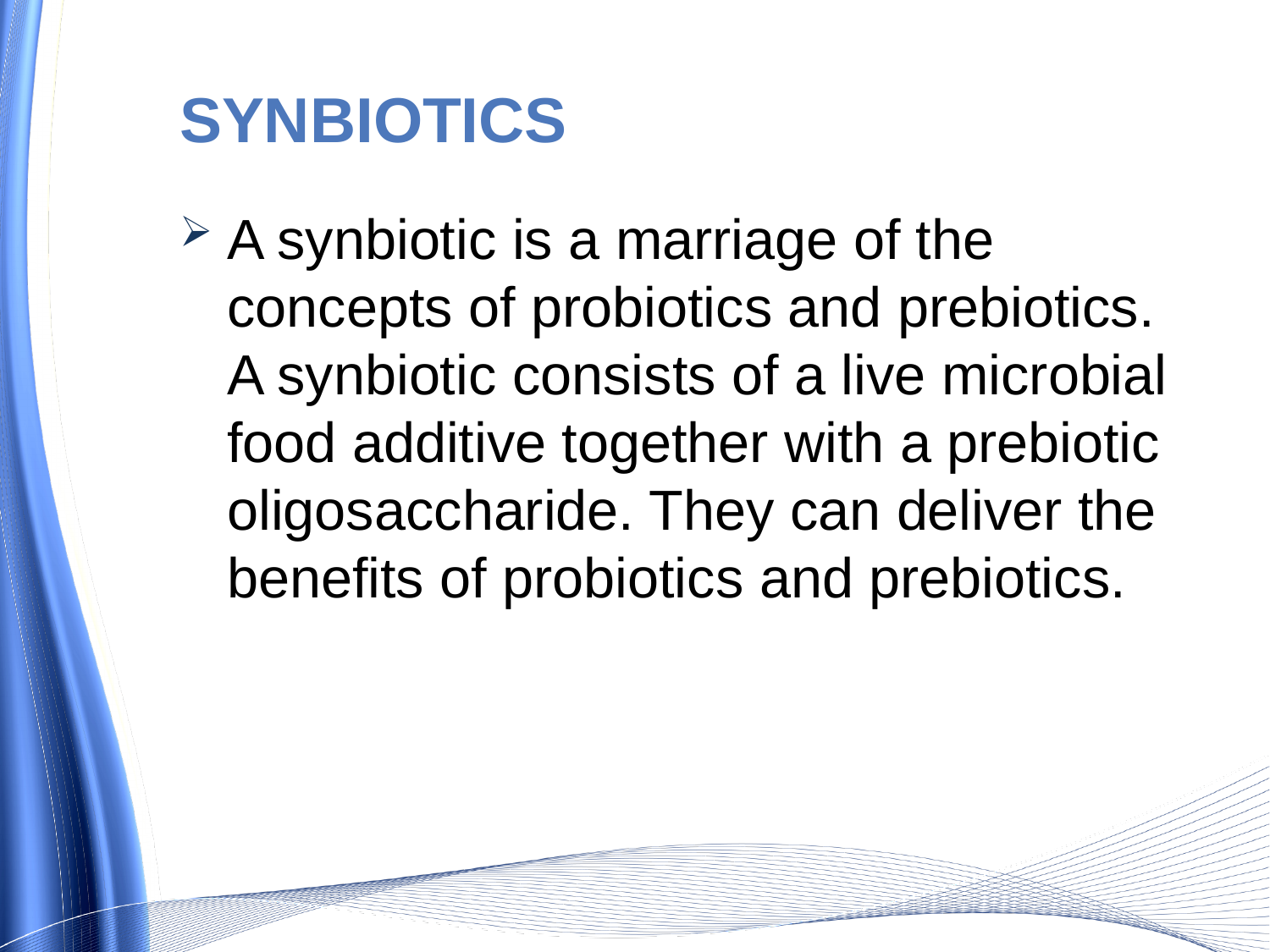

# Synbiotics
A synbiotic is a marriage of the concepts of probiotics and prebiotics. A synbiotic consists of a live microbial food additive together with a prebiotic oligosaccharide. They can deliver the benefits of probiotics and prebiotics.